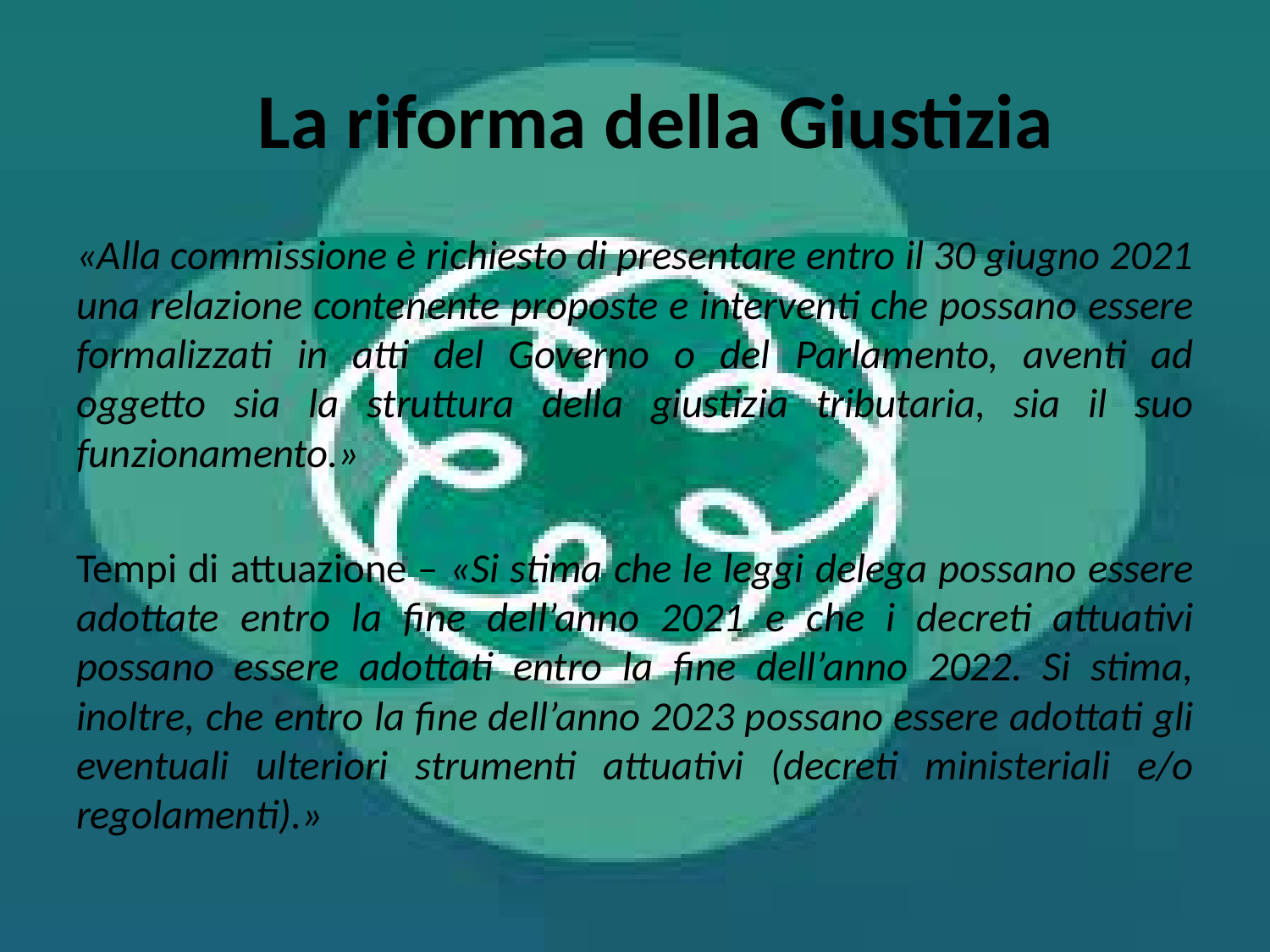

# La riforma della Giustizia
«Alla commissione è richiesto di presentare entro il 30 giugno 2021 una relazione contenente proposte e interventi che possano essere formalizzati in atti del Governo o del Parlamento, aventi ad oggetto sia la struttura della giustizia tributaria, sia il suo funzionamento.»

Tempi di attuazione – «Si stima che le leggi delega possano essere adottate entro la fine dell’anno 2021 e che i decreti attuativi possano essere adottati entro la fine dell’anno 2022. Si stima, inoltre, che entro la fine dell’anno 2023 possano essere adottati gli eventuali ulteriori strumenti attuativi (decreti ministeriali e/o regolamenti).»